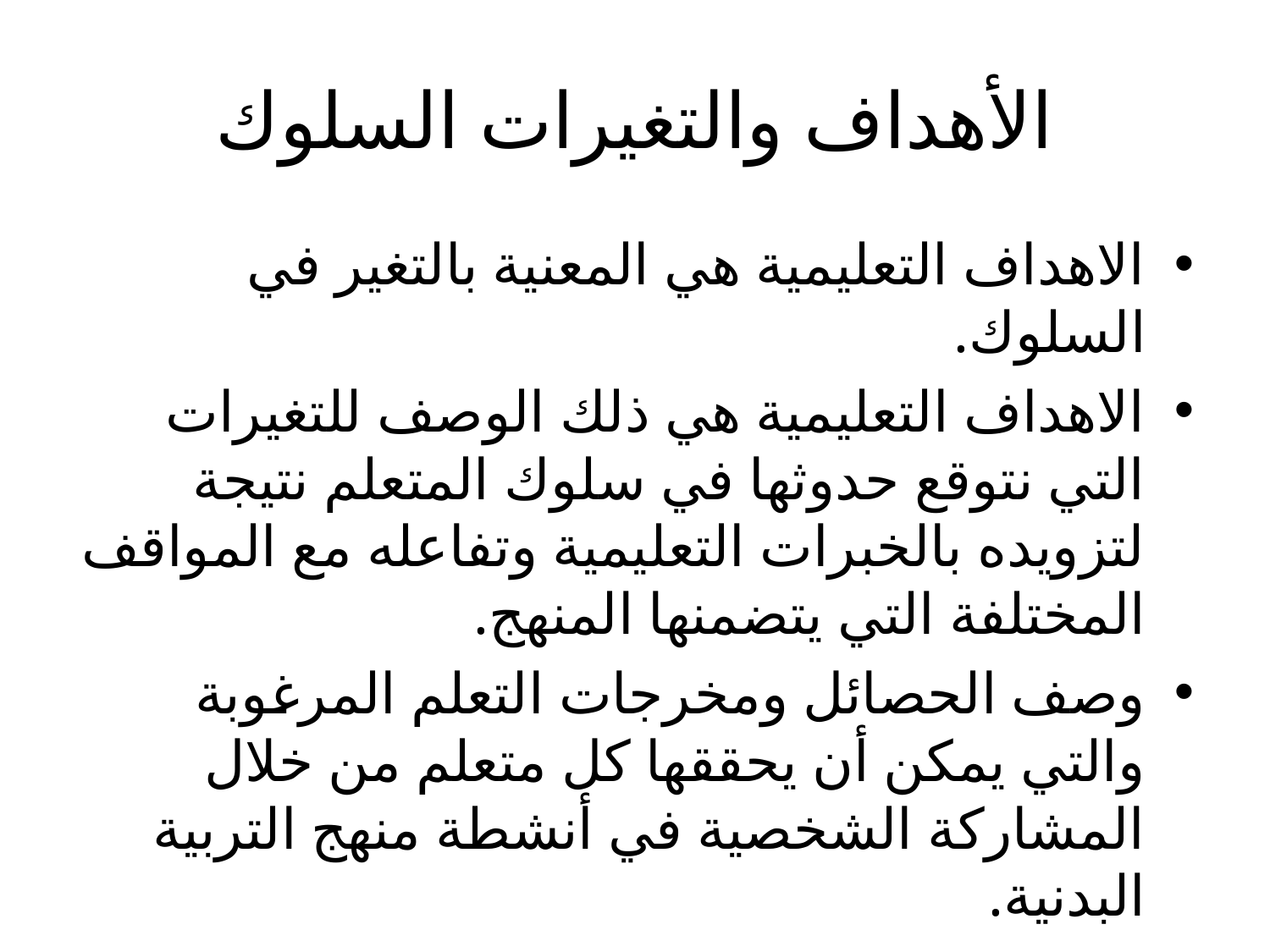

# الأهداف والتغيرات السلوك
الاهداف التعليمية هي المعنية بالتغير في السلوك.
الاهداف التعليمية هي ذلك الوصف للتغيرات التي نتوقع حدوثها في سلوك المتعلم نتيجة لتزويده بالخبرات التعليمية وتفاعله مع المواقف المختلفة التي يتضمنها المنهج.
وصف الحصائل ومخرجات التعلم المرغوبة والتي يمكن أن يحققها كل متعلم من خلال المشاركة الشخصية في أنشطة منهج التربية البدنية.